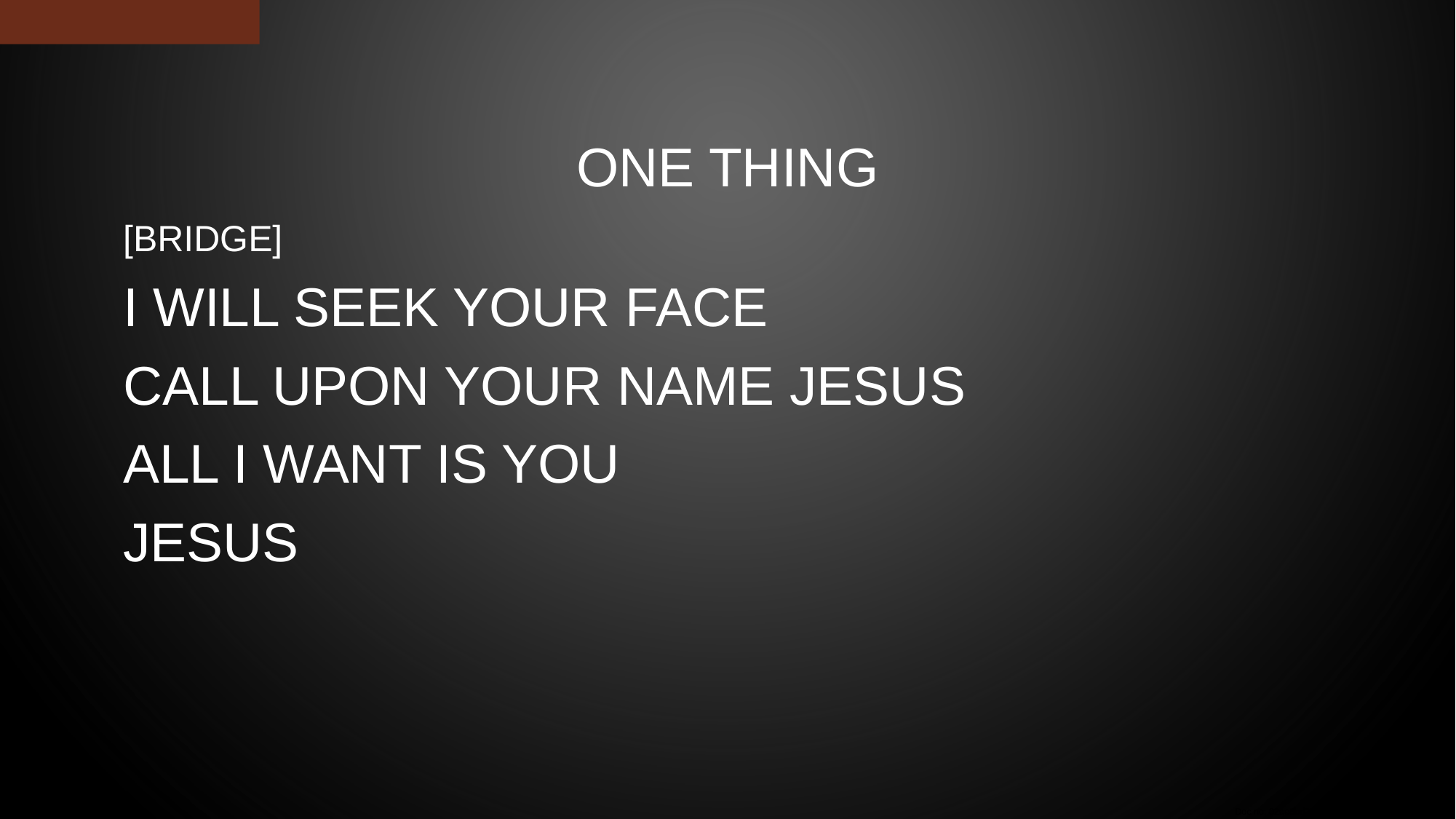

# One thing
[Bridge]
I will seek Your face
Call upon Your name Jesus
All I want is You
Jesus